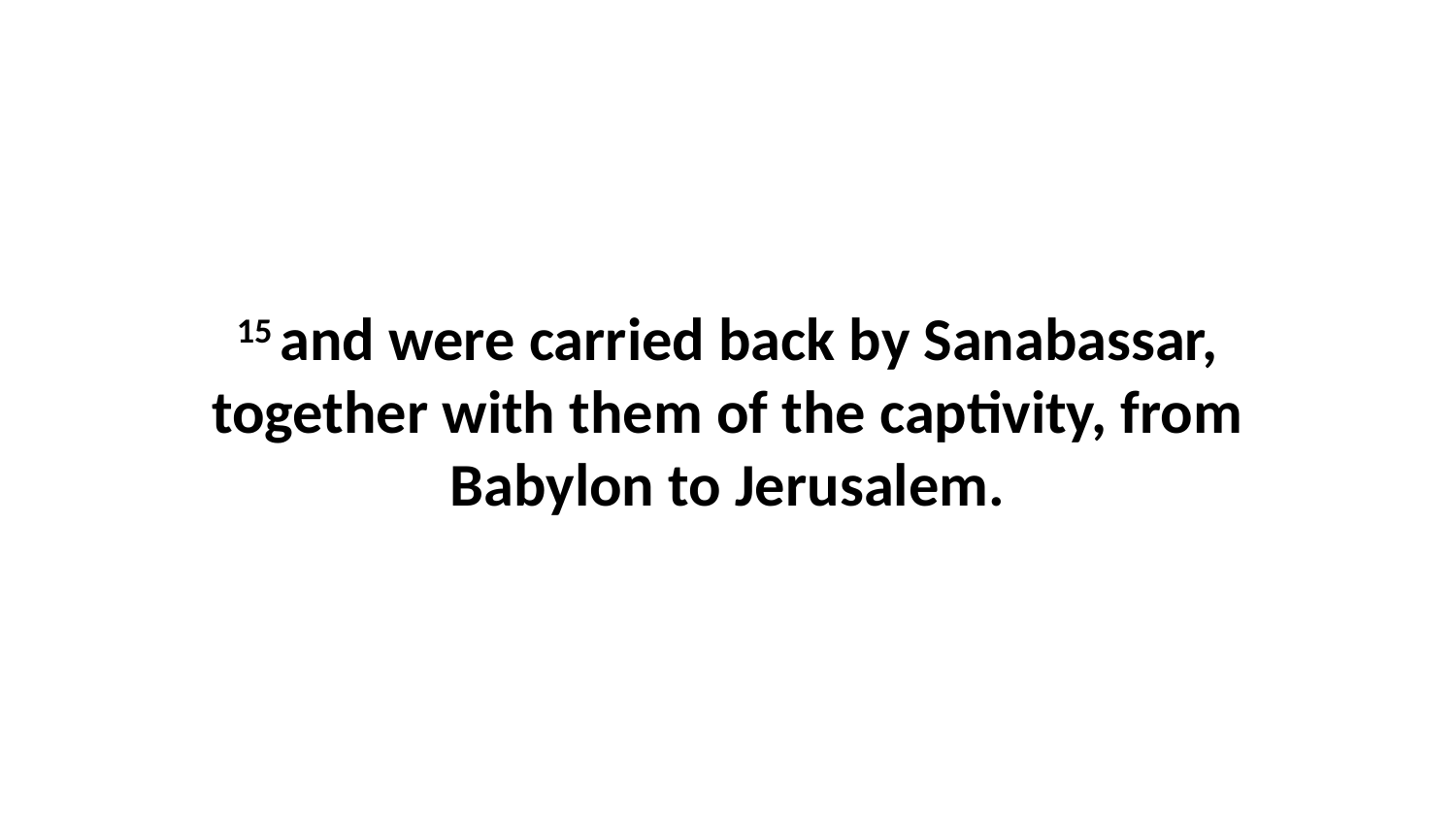

15 and were carried back by Sanabassar, together with them of the captivity, from Babylon to Jerusalem.